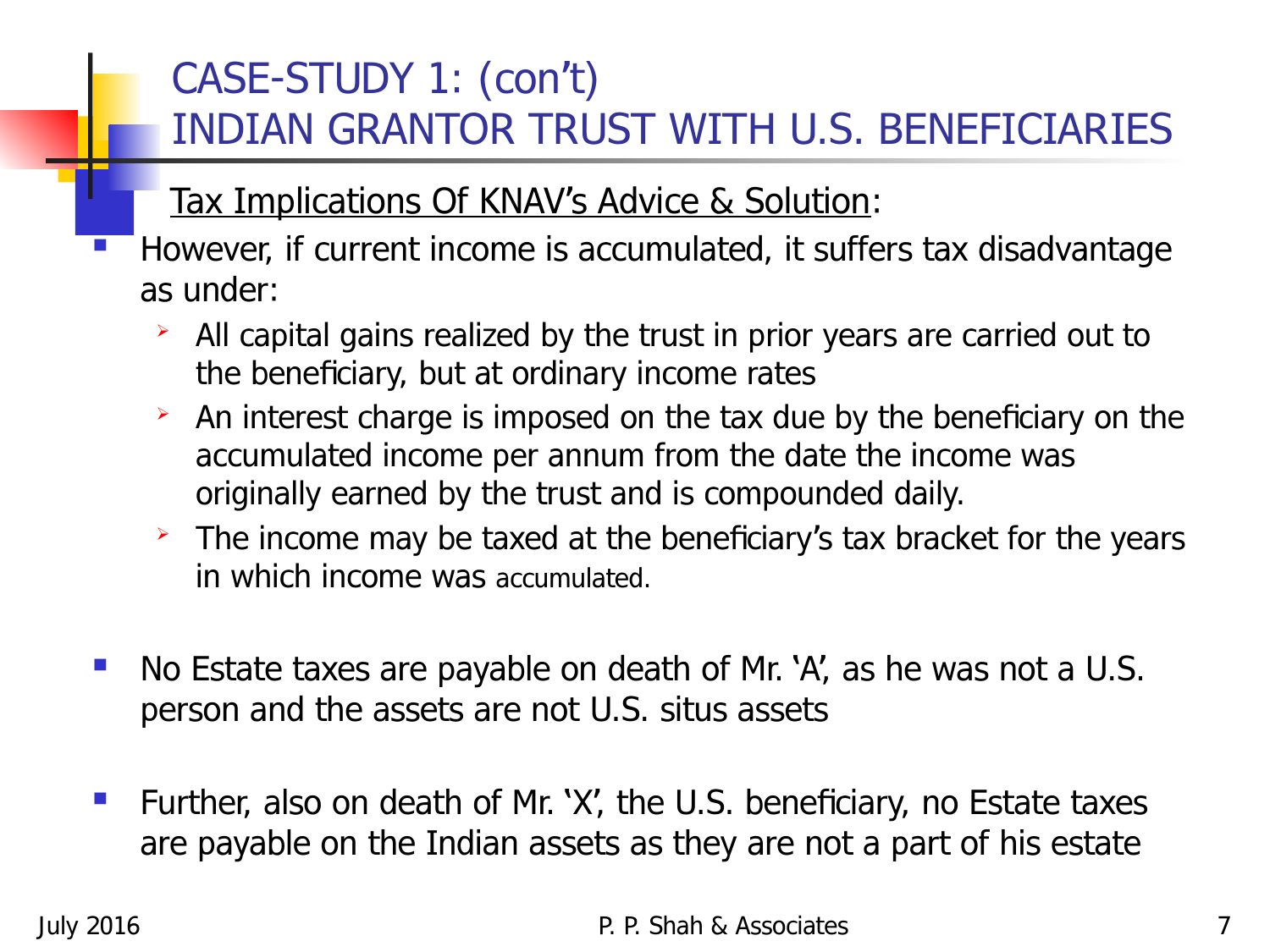

# CASE-STUDY 1: (con’t) INDIAN GRANTOR TRUST WITH U.S. BENEFICIARIES
       Tax Implications Of KNAV’s Advice & Solution:
However, if current income is accumulated, it suffers tax disadvantage as under:
All capital gains realized by the trust in prior years are carried out to the beneficiary, but at ordinary income rates
An interest charge is imposed on the tax due by the beneficiary on the accumulated income per annum from the date the income was originally earned by the trust and is compounded daily.
The income may be taxed at the beneficiary’s tax bracket for the years in which income was accumulated.

No Estate taxes are payable on death of Mr. ‘A’, as he was not a U.S. person and the assets are not U.S. situs assets

Further, also on death of Mr. ‘X’, the U.S. beneficiary, no Estate taxes are payable on the Indian assets as they are not a part of his estate

July 2016
P. P. Shah & Associates
7